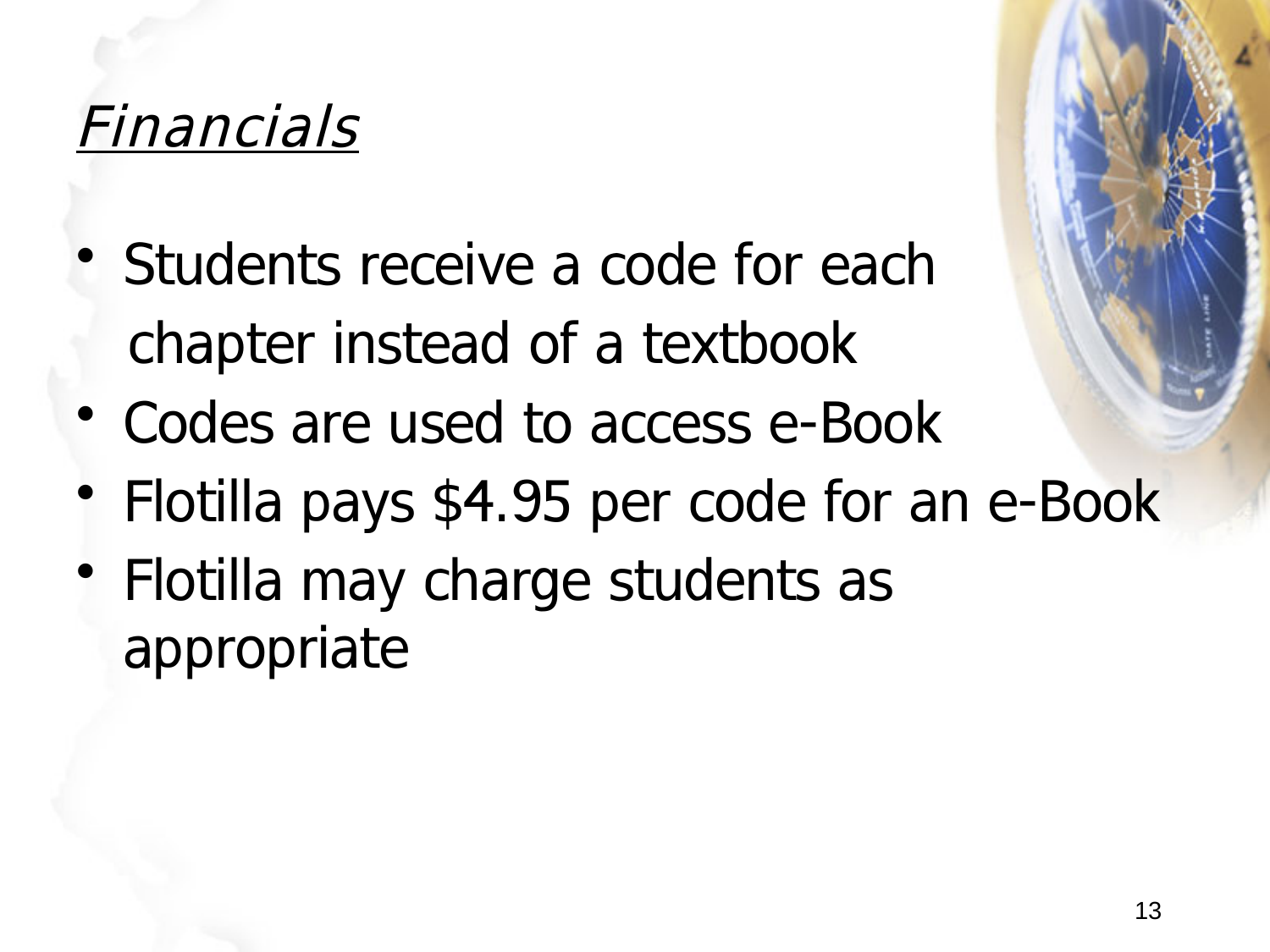

Financials
Students receive a code for each
   chapter instead of a textbook
Codes are used to access e-Book
Flotilla pays $4.95 per code for an e-Book
Flotilla may charge students as appropriate
13